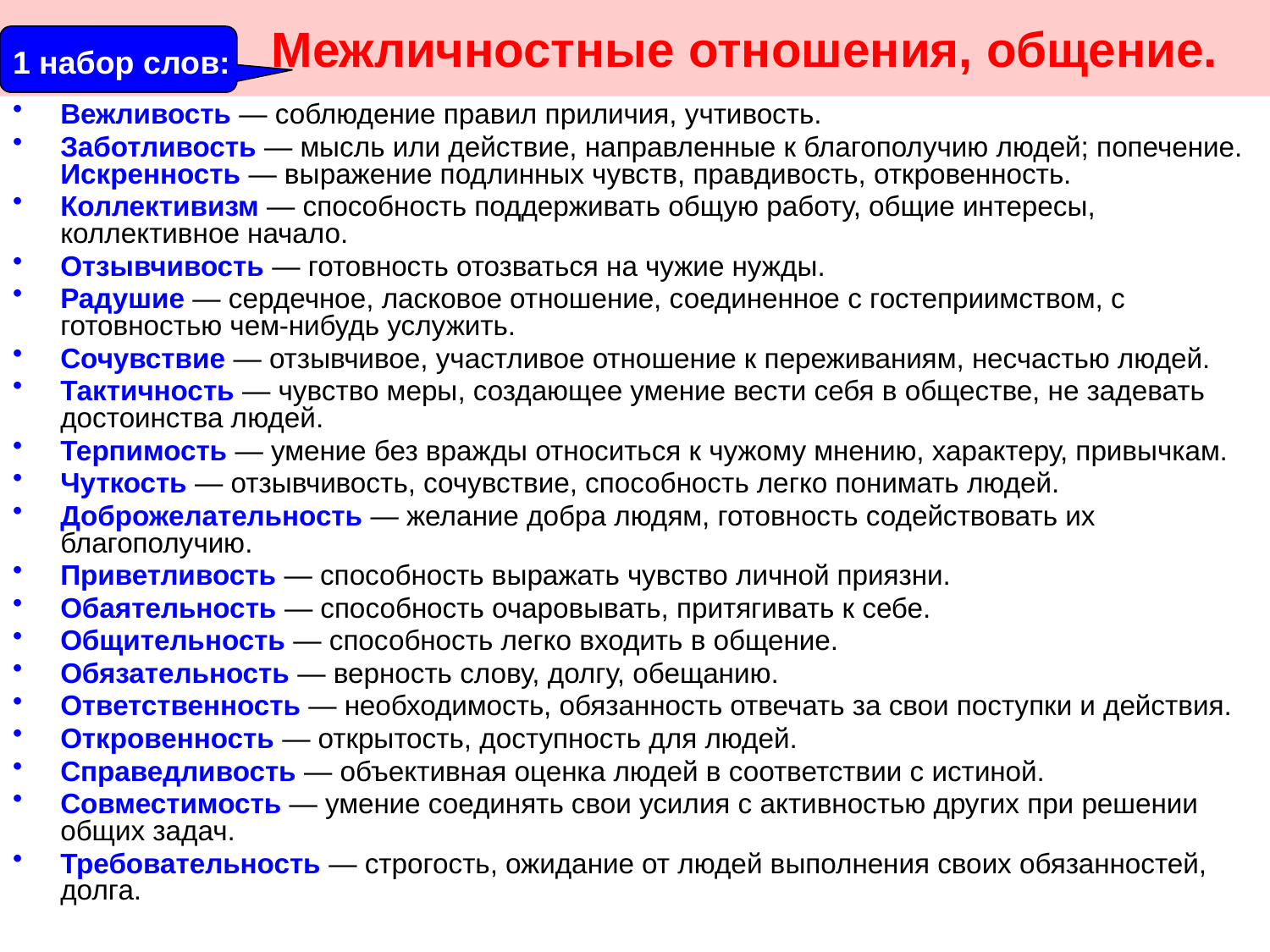

1 набор слов:
# Межличностные отношения, общение.
Вежливость — соблюдение правил приличия, учтивость.
Заботливость — мысль или действие, направленные к благополучию людей; попечение. Искренность — выражение подлинных чувств, правдивость, откровенность.
Коллективизм — способность поддерживать общую работу, общие интересы, коллективное начало.
Отзывчивость — готовность отозваться на чужие нужды.
Радушие — сердечное, ласковое отношение, соединенное с гостеприимством, с готовностью чем-нибудь услужить.
Сочувствие — отзывчивое, участливое отношение к переживаниям, несчастью людей.
Тактичность — чувство меры, создающее умение вести себя в обществе, не задевать достоинства людей.
Терпимость — умение без вражды относиться к чужому мнению, характеру, привычкам.
Чуткость — отзывчивость, сочувствие, способность легко понимать людей.
Доброжелательность — желание добра людям, готовность содействовать их благополучию.
Приветливость — способность выражать чувство личной приязни.
Обаятельность — способность очаровывать, притягивать к себе.
Общительность — способность легко входить в общение.
Обязательность — верность слову, долгу, обещанию.
Ответственность — необходимость, обязанность отвечать за свои поступки и действия.
Откровенность — открытость, доступность для людей.
Справедливость — объективная оценка людей в соответствии с истиной.
Совместимость — умение соединять свои усилия с активностью других при решении общих задач.
Требовательность — строгость, ожидание от людей выполнения своих обязанностей, долга.